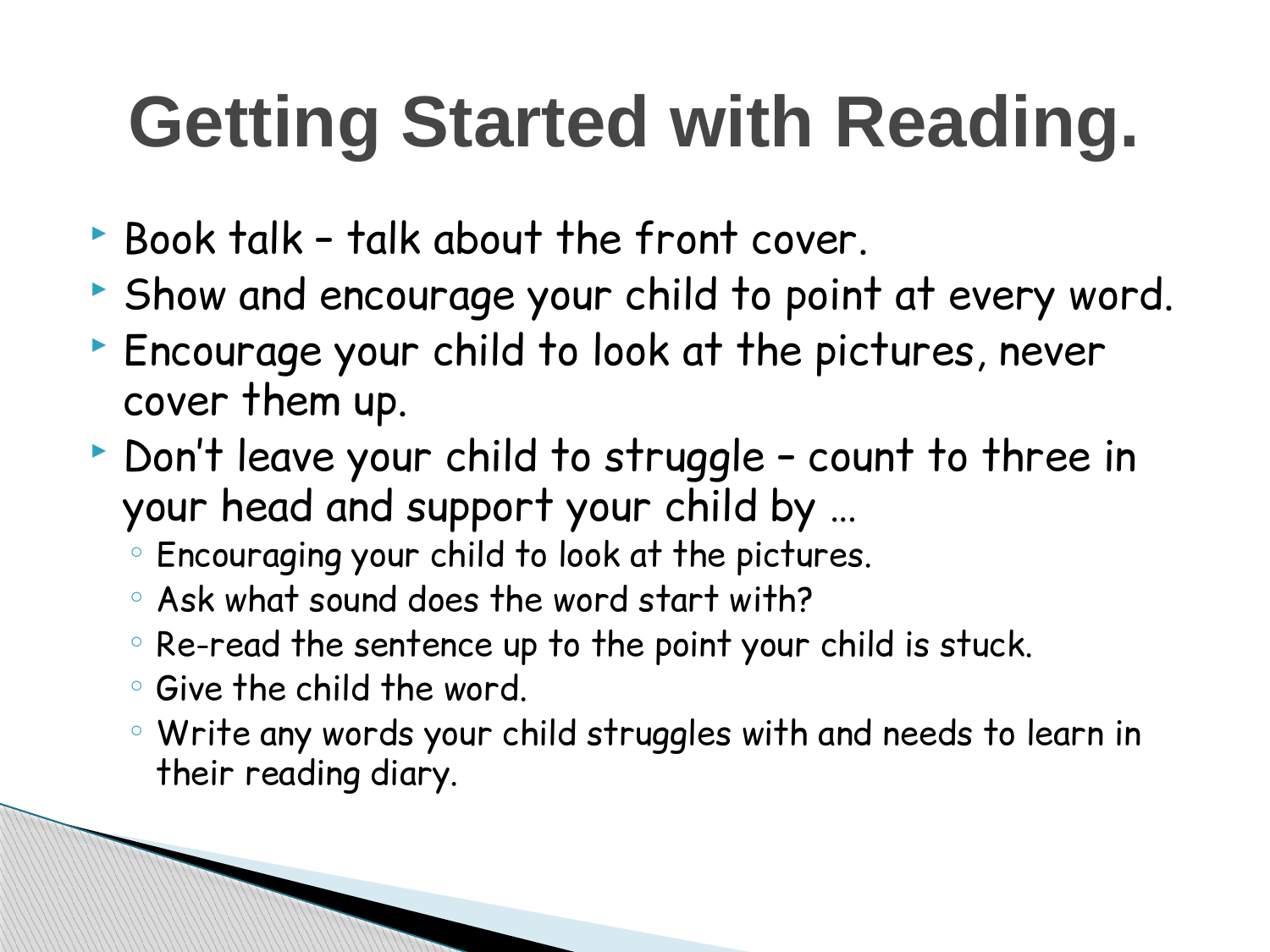

# Getting Started with Reading.
Book talk – talk about the front cover.
Show and encourage your child to point at every word.
Encourage your child to look at the pictures, never cover them up.
Don’t leave your child to struggle – count to three in your head and support your child by …
Encouraging your child to look at the pictures.
Ask what sound does the word start with?
Re-read the sentence up to the point your child is stuck.
Give the child the word.
Write any words your child struggles with and needs to learn in their reading diary.